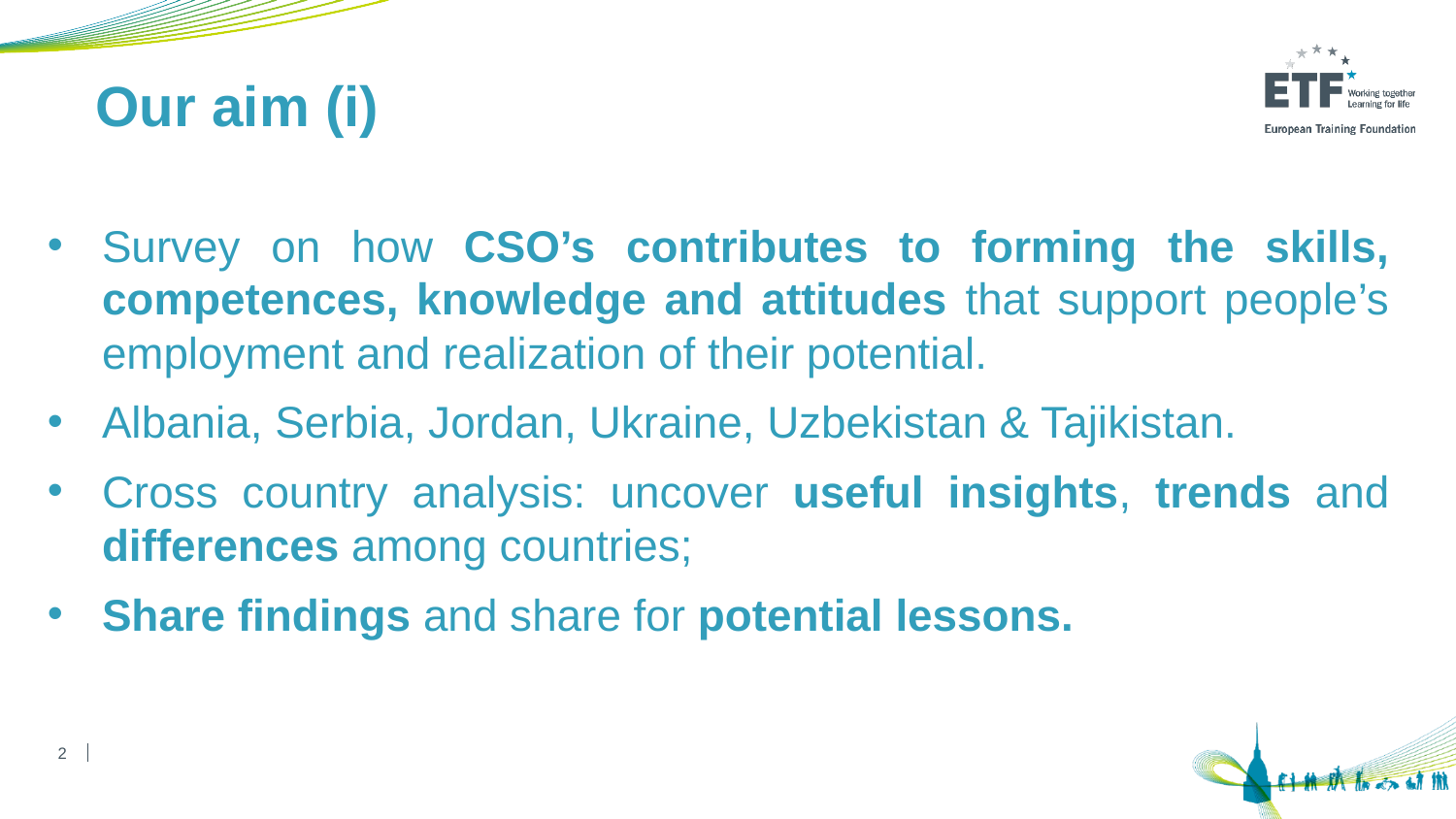

Our aim (i)
Survey on how CSO’s contributes to forming the skills, competences, knowledge and attitudes that support people’s employment and realization of their potential.
Albania, Serbia, Jordan, Ukraine, Uzbekistan & Tajikistan.
Cross country analysis: uncover useful insights, trends and differences among countries;
Share findings and share for potential lessons.
2